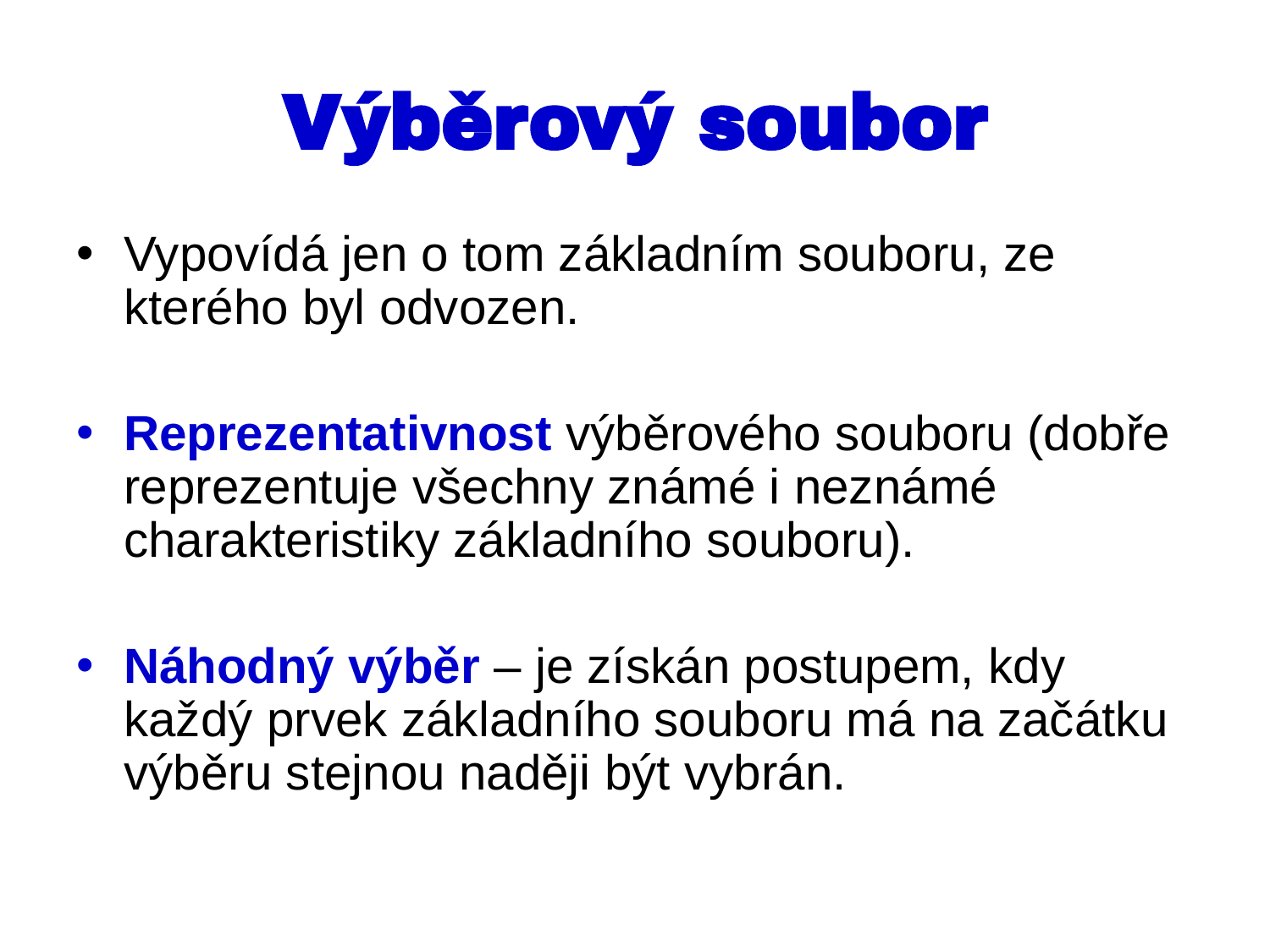

# Výběrový soubor
Vypovídá jen o tom základním souboru, ze kterého byl odvozen.

Reprezentativnost výběrového souboru (dobře reprezentuje všechny známé i neznámé charakteristiky základního souboru).

Náhodný výběr – je získán postupem, kdy každý prvek základního souboru má na začátku výběru stejnou naději být vybrán.